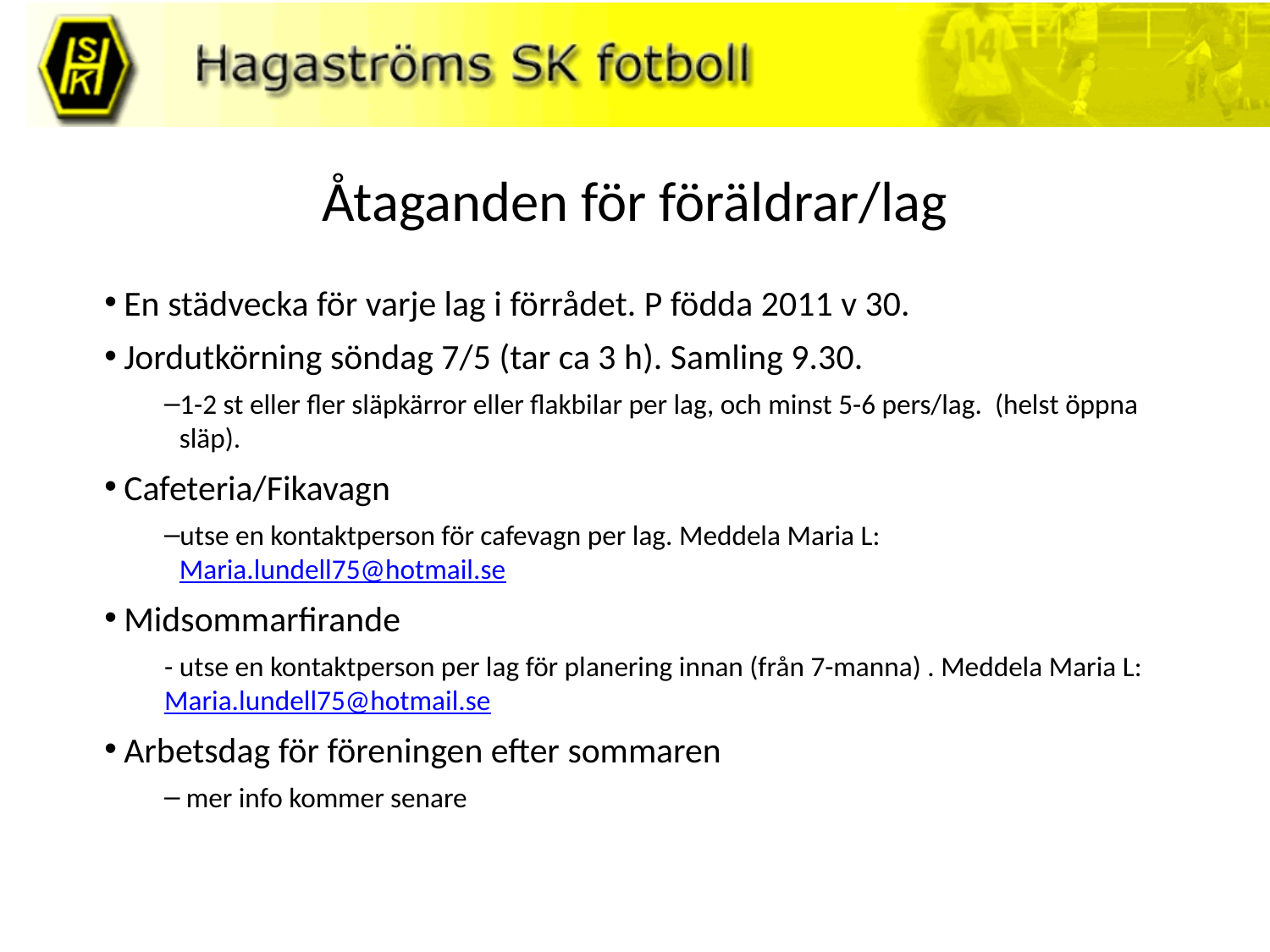

# Åtaganden för föräldrar/lag
En städvecka för varje lag i förrådet. P födda 2011 v 30.
Jordutkörning söndag 7/5 (tar ca 3 h). Samling 9.30.
1-2 st eller fler släpkärror eller flakbilar per lag, och minst 5-6 pers/lag.  (helst öppna släp).
Cafeteria/Fikavagn
utse en kontaktperson för cafevagn per lag. Meddela Maria L: Maria.lundell75@hotmail.se
Midsommarfirande
- utse en kontaktperson per lag för planering innan (från 7-manna) . Meddela Maria L: Maria.lundell75@hotmail.se
Arbetsdag för föreningen efter sommaren
 mer info kommer senare